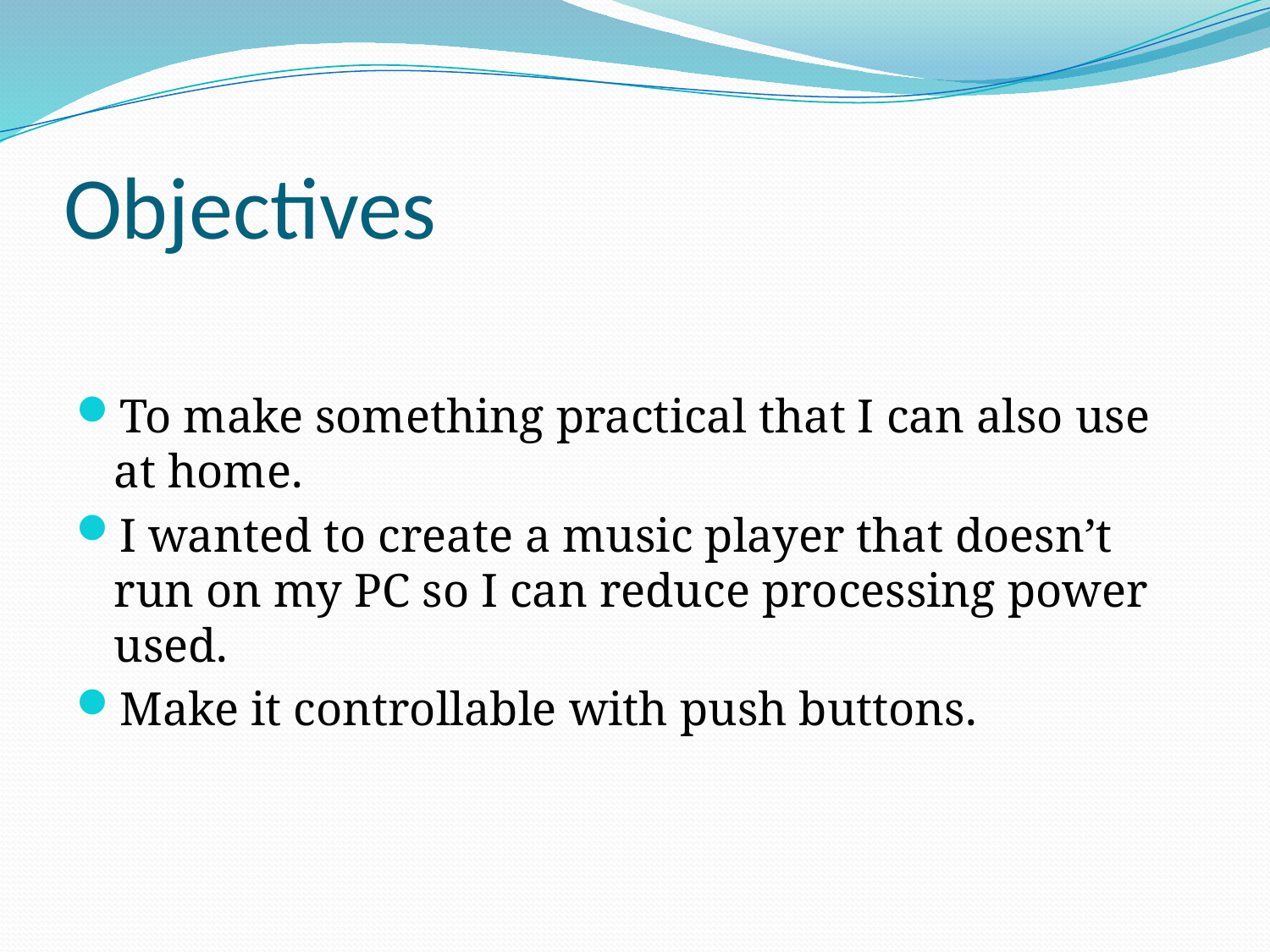

# Objectives
To make something practical that I can also use at home.
I wanted to create a music player that doesn’t run on my PC so I can reduce processing power used.
Make it controllable with push buttons.